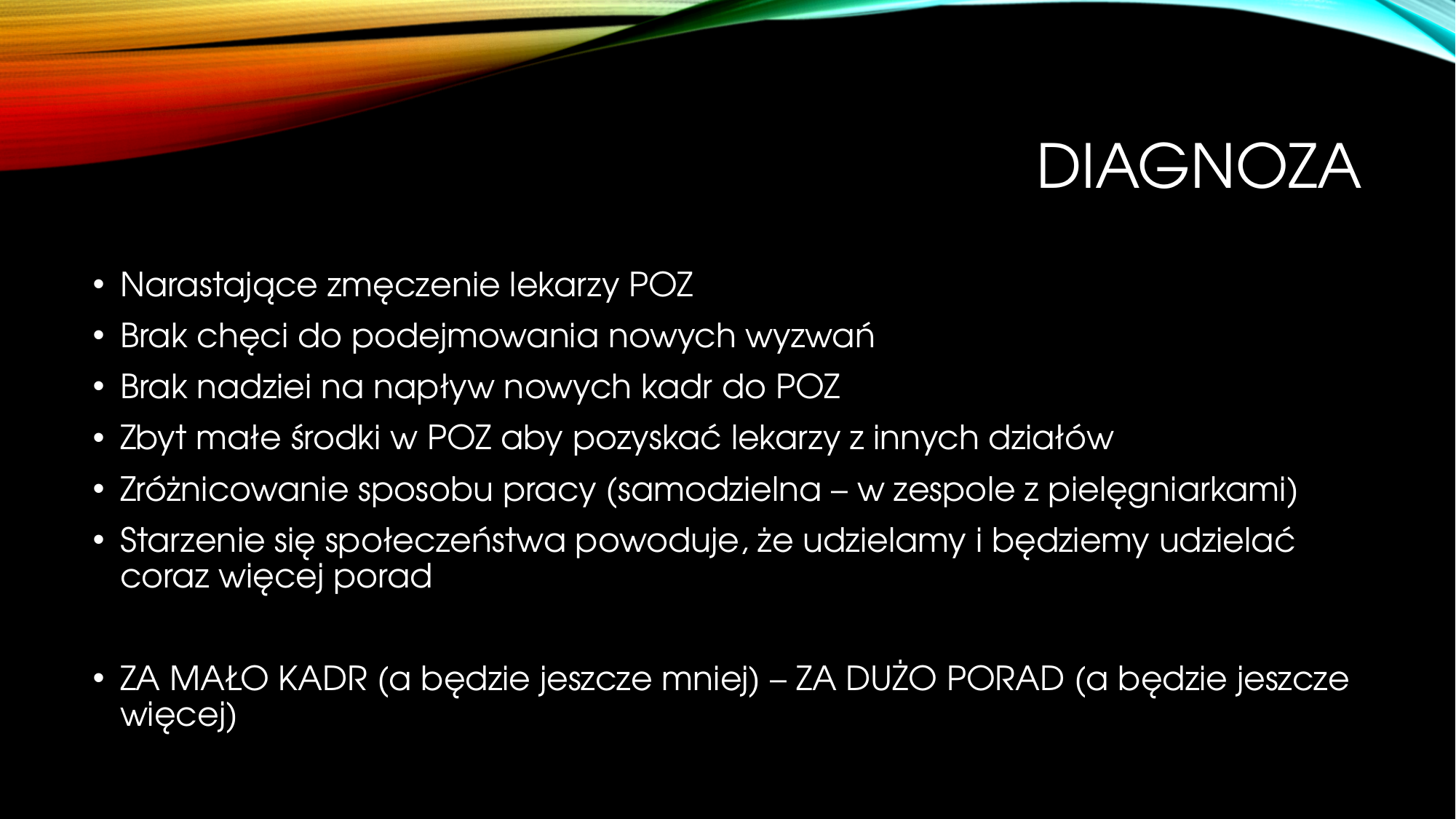

# diagnoza
Narastające zmęczenie lekarzy POZ
Brak chęci do podejmowania nowych wyzwań
Brak nadziei na napływ nowych kadr do POZ
Zbyt małe środki w POZ aby pozyskać lekarzy z innych działów
Zróżnicowanie sposobu pracy (samodzielna – w zespole z pielęgniarkami)
Starzenie się społeczeństwa powoduje, że udzielamy i będziemy udzielać coraz więcej porad

ZA MAŁO KADR (a będzie jeszcze mniej) – ZA DUŻO PORAD (a będzie jeszcze więcej)